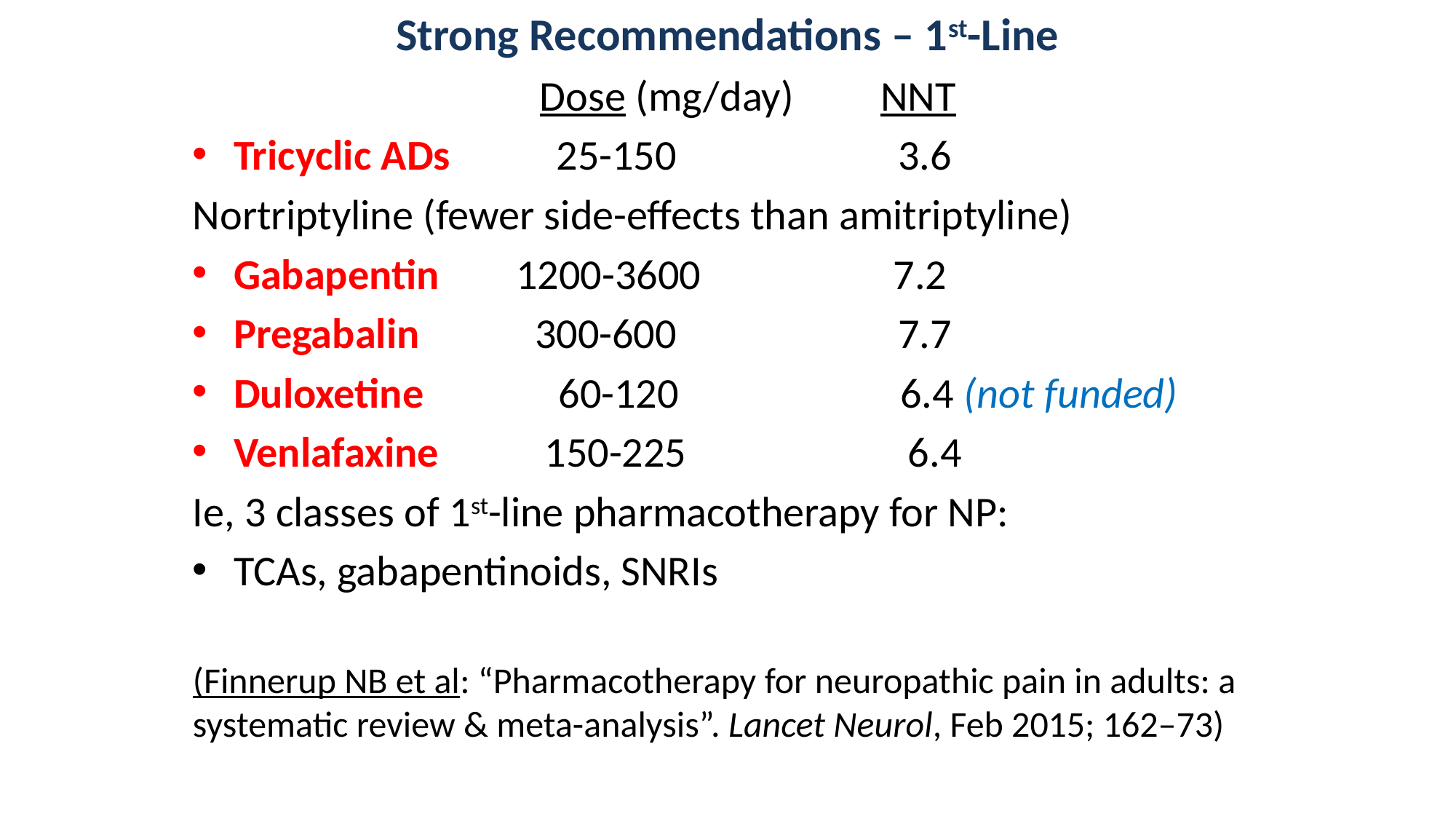

Strong Recommendations – 1st-Line
                                    Dose (mg/day)         NNT
Tricyclic ADs           25-150                       3.6
Nortriptyline (fewer side-effects than amitriptyline)
Gabapentin        1200-3600                    7.2
Pregabalin            300-600                       7.7
Duloxetine              60-120                       6.4 (not funded)
Venlafaxine           150-225                       6.4
Ie, 3 classes of 1st-line pharmacotherapy for NP:
TCAs, gabapentinoids, SNRIs

(Finnerup NB et al: “Pharmacotherapy for neuropathic pain in adults: a systematic review & meta-analysis”. Lancet Neurol, Feb 2015; 162–73)

#